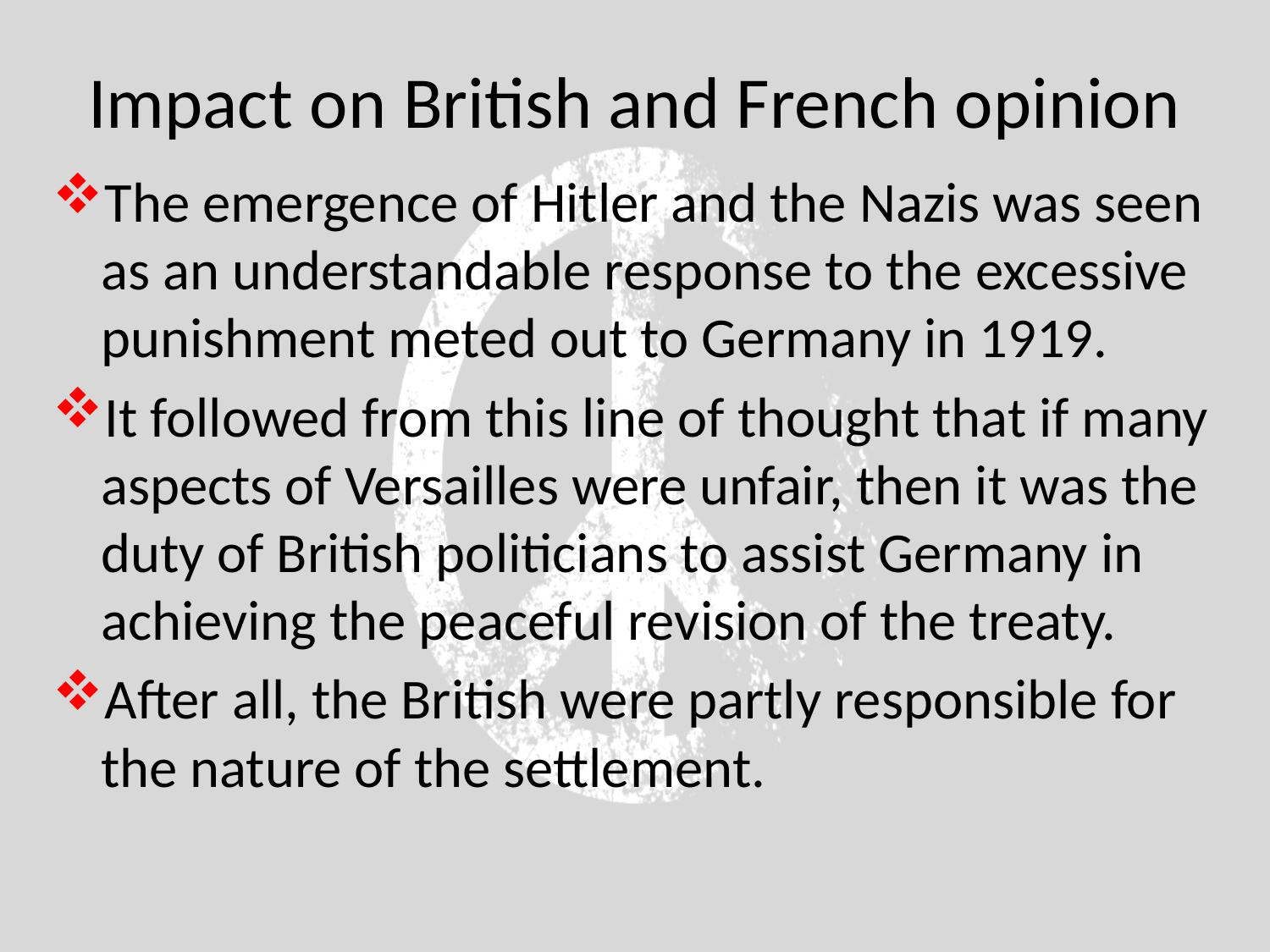

# Impact on British and French opinion
The emergence of Hitler and the Nazis was seen as an understandable response to the excessive punishment meted out to Germany in 1919.
It followed from this line of thought that if many aspects of Versailles were unfair, then it was the duty of British politicians to assist Germany in achieving the peaceful revision of the treaty.
After all, the British were partly responsible for the nature of the settlement.